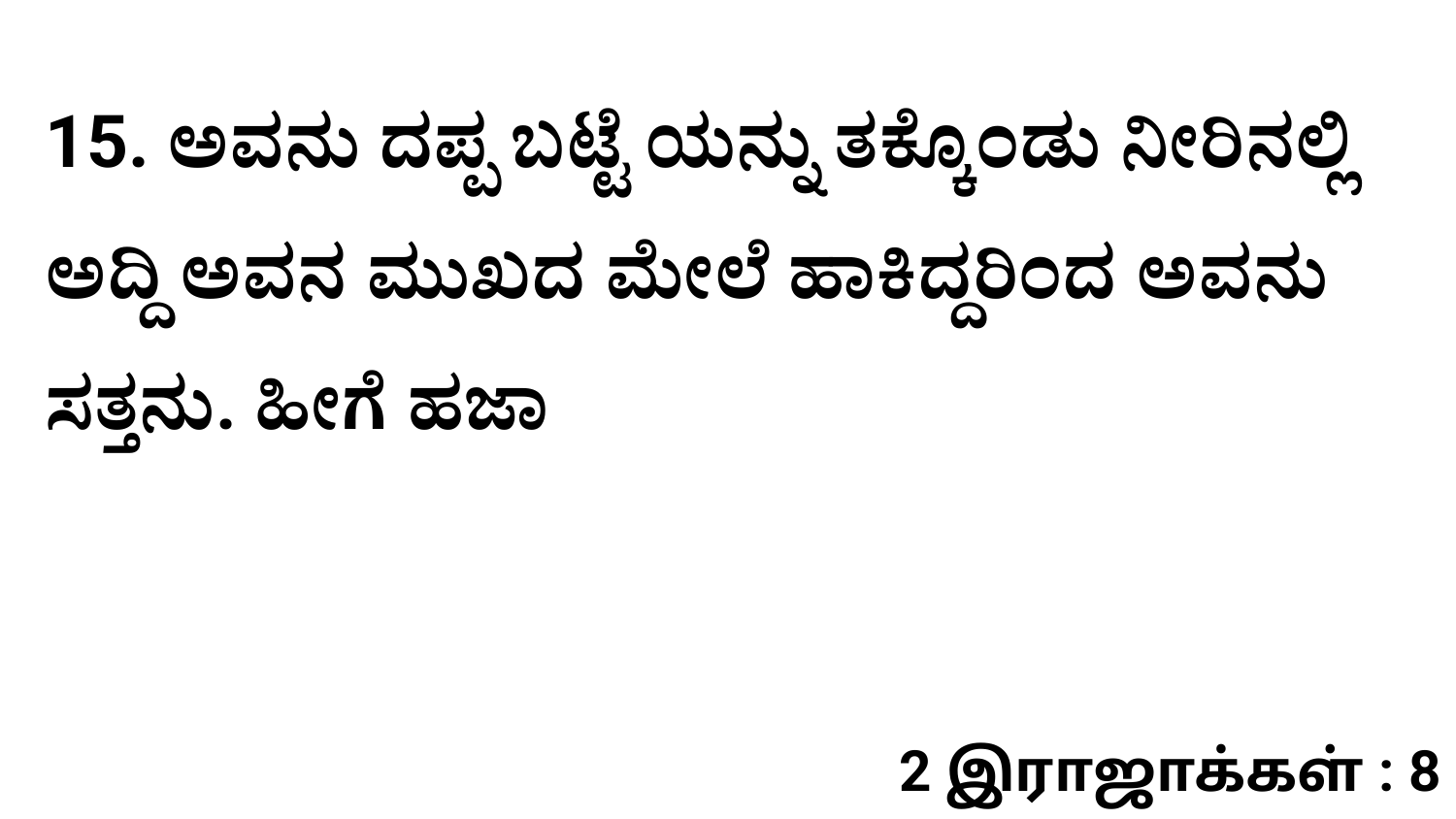

15. ಅವನು ದಪ್ಪ ಬಟ್ಟೆ ಯನ್ನು ತಕ್ಕೊಂಡು ನೀರಿನಲ್ಲಿ ಅದ್ದಿ ಅವನ ಮುಖದ ಮೇಲೆ ಹಾಕಿದ್ದರಿಂದ ಅವನು ಸತ್ತನು. ಹೀಗೆ ಹಜಾ
2 இராஜாக்கள் : 8